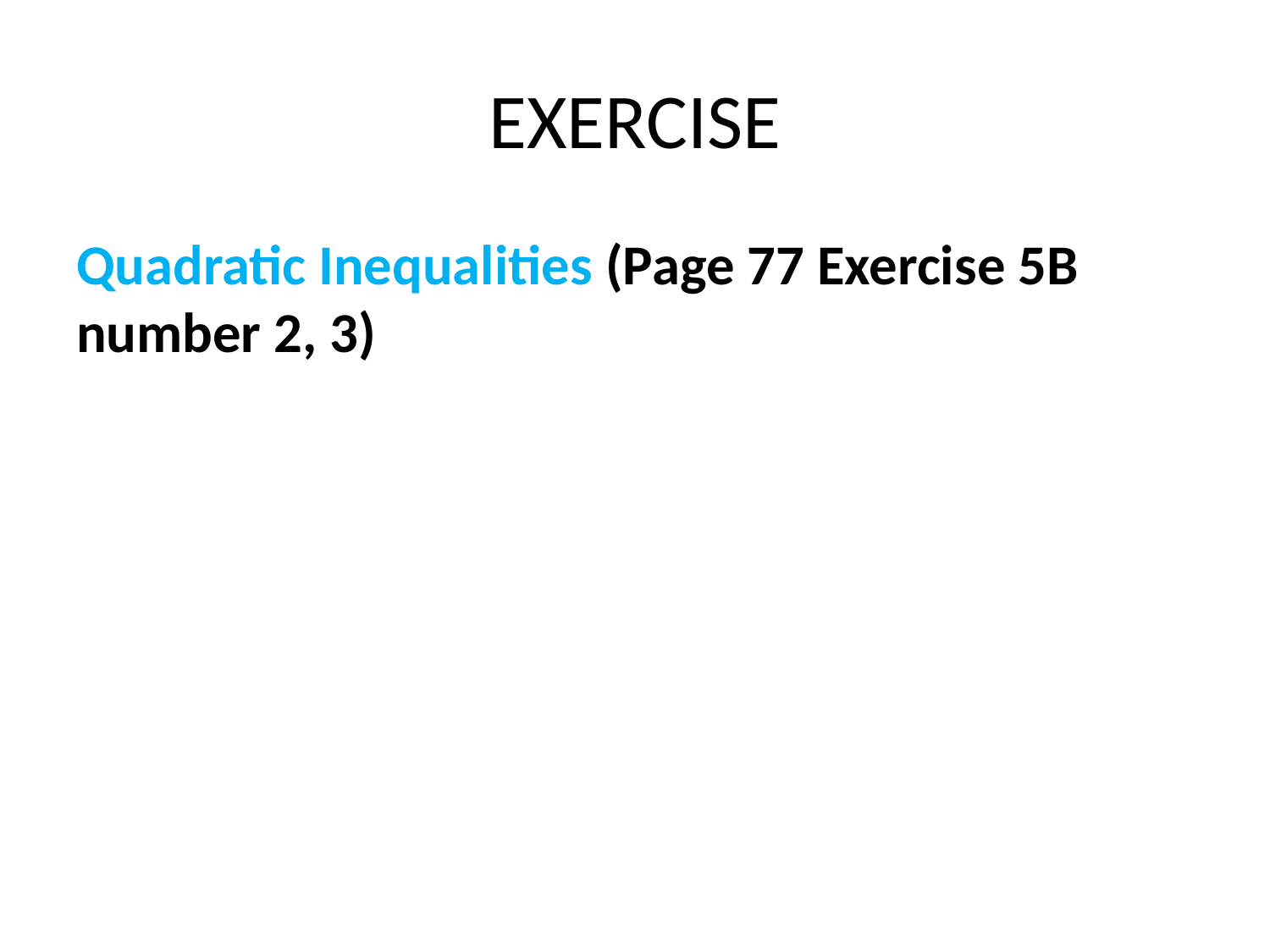

# EXERCISE
Quadratic Inequalities (Page 77 Exercise 5B number 2, 3)